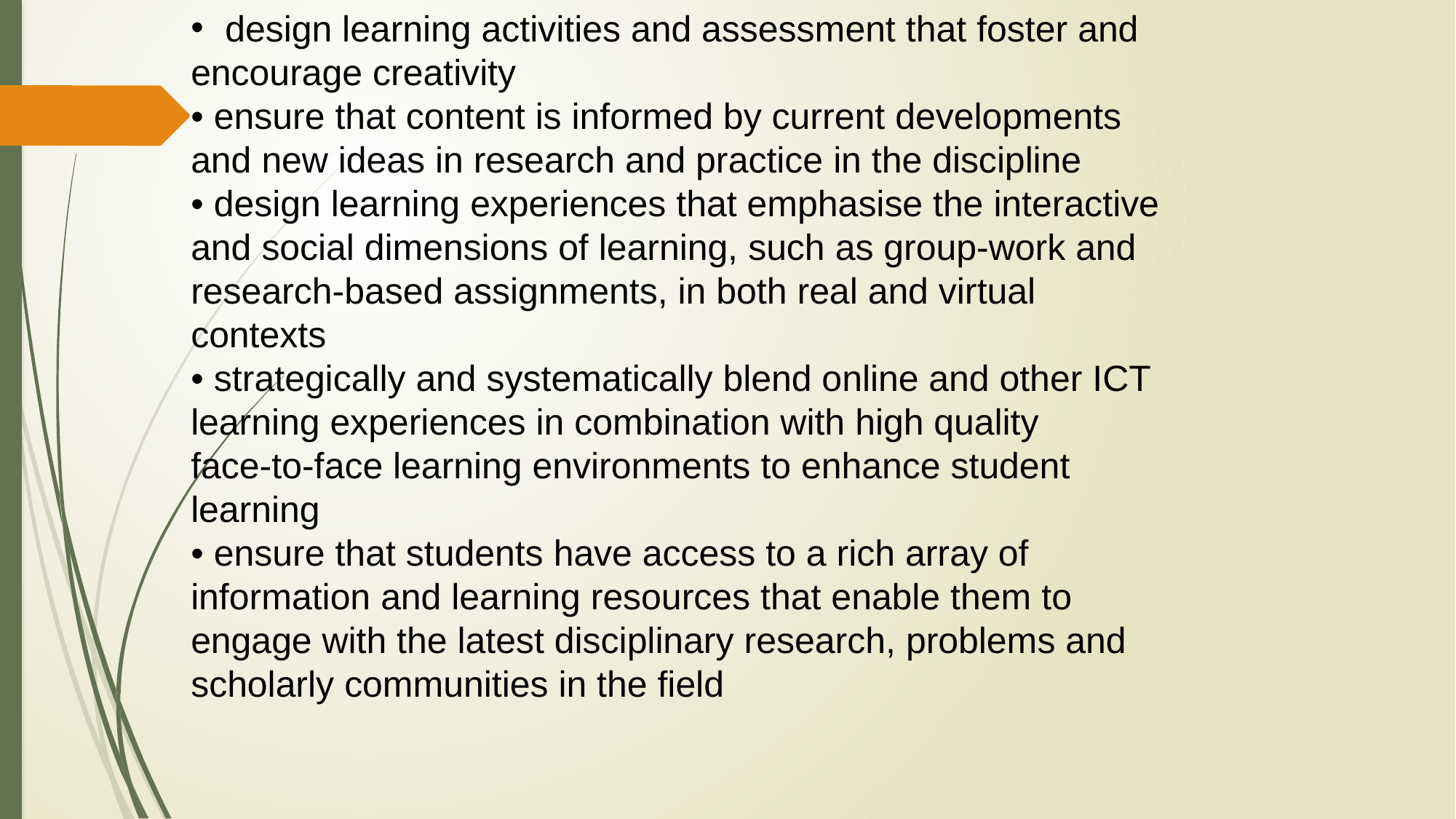

design learning activities and assessment that foster and
encourage creativity
• ensure that content is informed by current developments and new ideas in research and practice in the discipline
• design learning experiences that emphasise the interactive and social dimensions of learning, such as group-work and
research-based assignments, in both real and virtual
contexts
• strategically and systematically blend online and other ICT
learning experiences in combination with high quality
face-to-face learning environments to enhance student
learning
• ensure that students have access to a rich array of information and learning resources that enable them to engage with the latest disciplinary research, problems and scholarly communities in the field